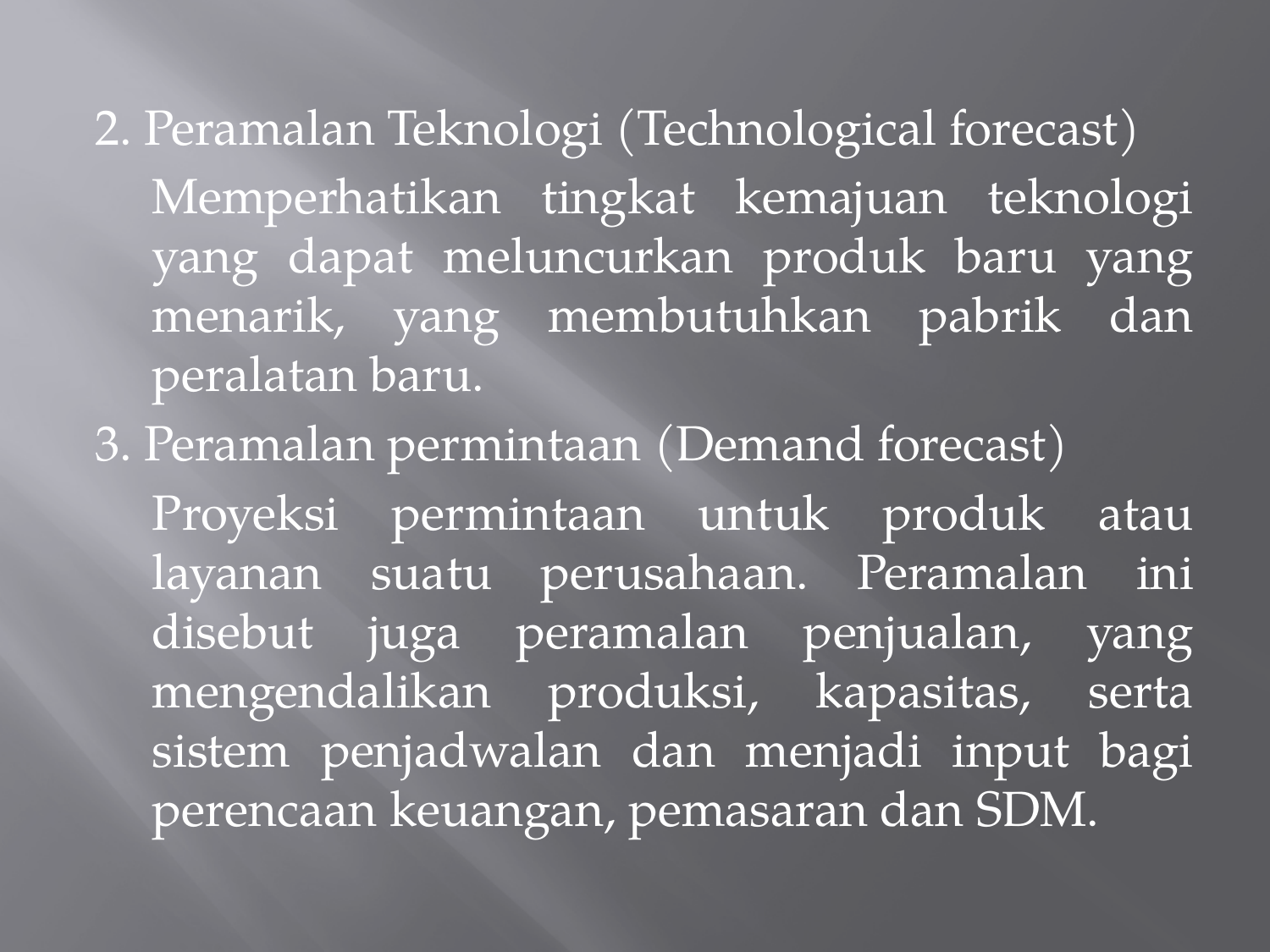

2. Peramalan Teknologi (Technological forecast)
	Memperhatikan tingkat kemajuan teknologi yang dapat meluncurkan produk baru yang menarik, yang membutuhkan pabrik dan peralatan baru.
3. Peramalan permintaan (Demand forecast)
	Proyeksi permintaan untuk produk atau layanan suatu perusahaan. Peramalan ini disebut juga peramalan penjualan, yang mengendalikan produksi, kapasitas, serta sistem penjadwalan dan menjadi input bagi perencaan keuangan, pemasaran dan SDM.